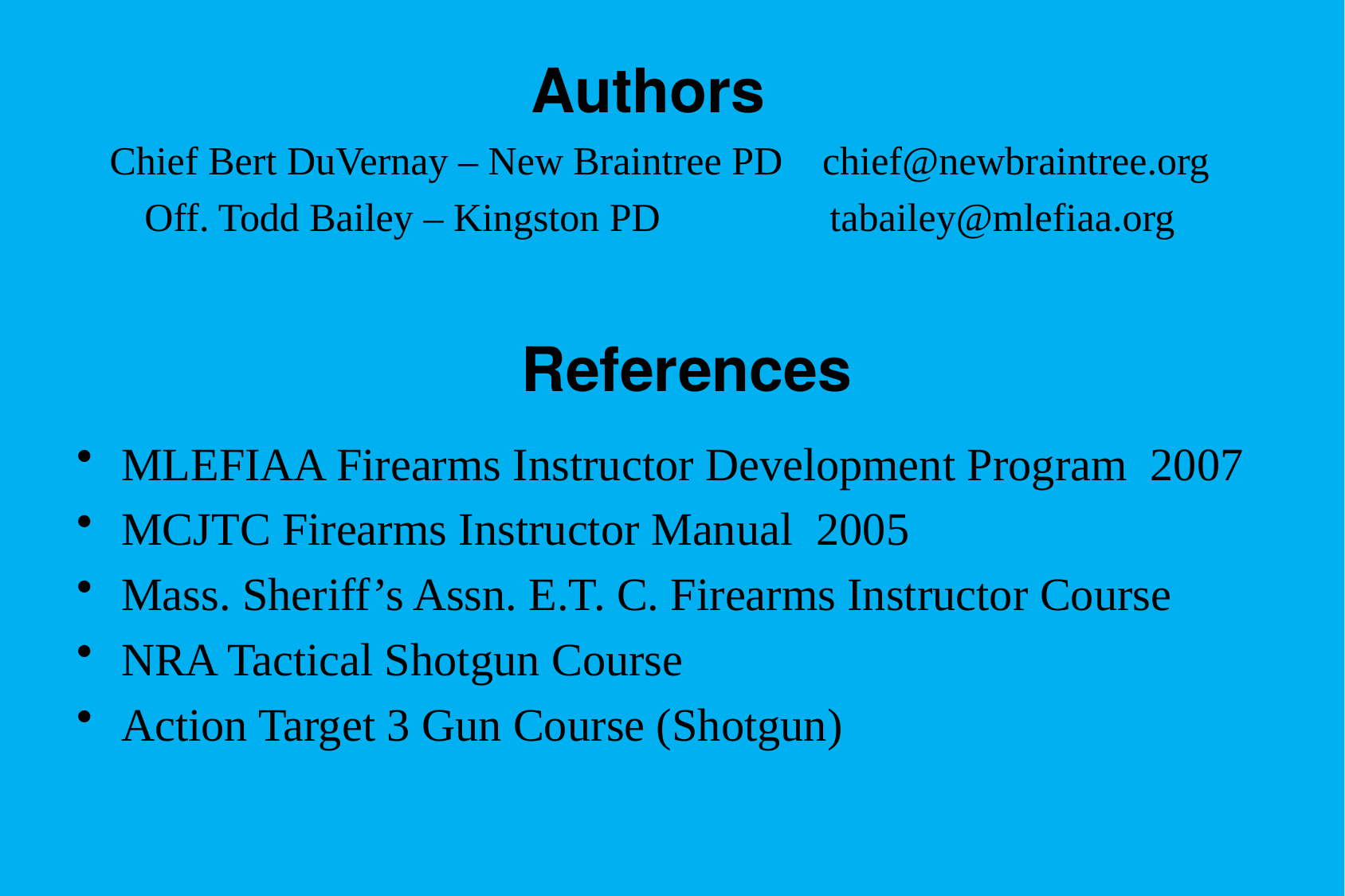

# Authors
Chief Bert DuVernay – New Braintree PD    chief@newbraintree.org
Off. Todd Bailey – Kingston PD                 tabailey@mlefiaa.org
References
MLEFIAA Firearms Instructor Development Program  2007
MCJTC Firearms Instructor Manual  2005
Mass. Sheriff’s Assn. E.T. C. Firearms Instructor Course
NRA Tactical Shotgun Course
Action Target 3 Gun Course (Shotgun)